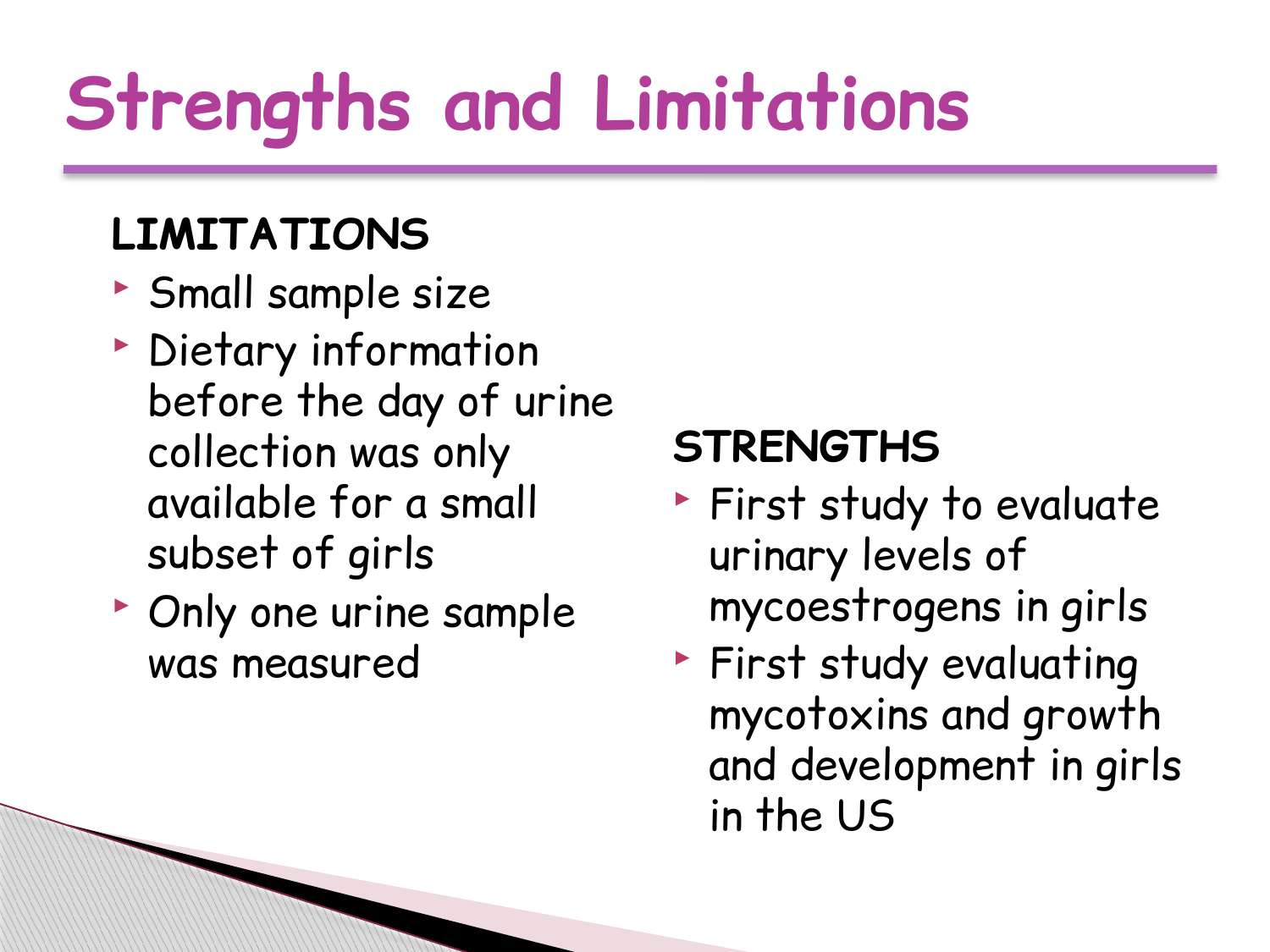

Strengths and Limitations

LIMITATIONS
Small sample size
Dietary information before the day of urine collection was only available for a small subset of girls
Only one urine sample was measured
STRENGTHS
First study to evaluate urinary levels of mycoestrogens in girls
First study evaluating mycotoxins and growth and development in girls in the US